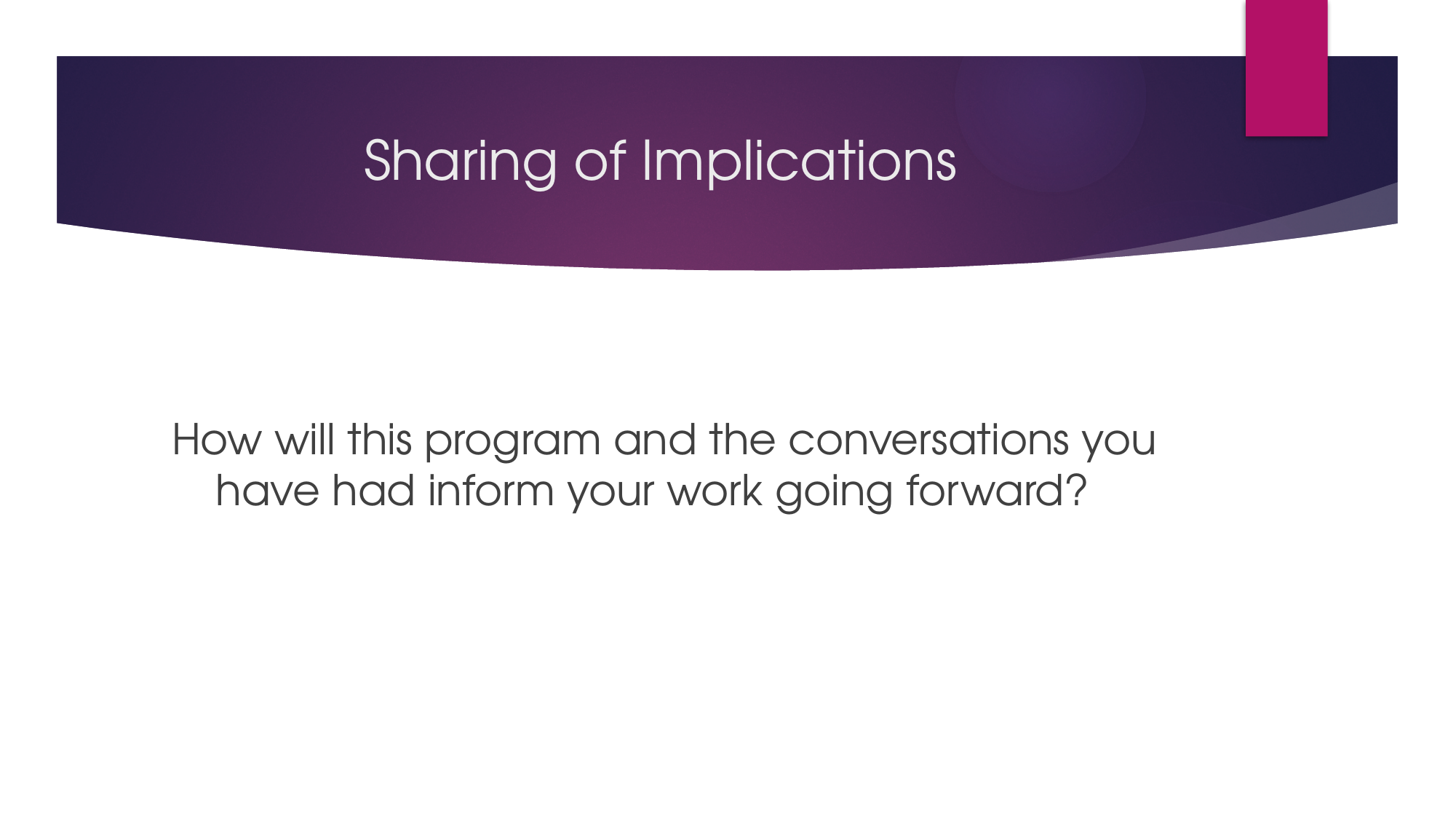

# Sharing of Implications

How will this program and the conversations you have had inform your work going forward?